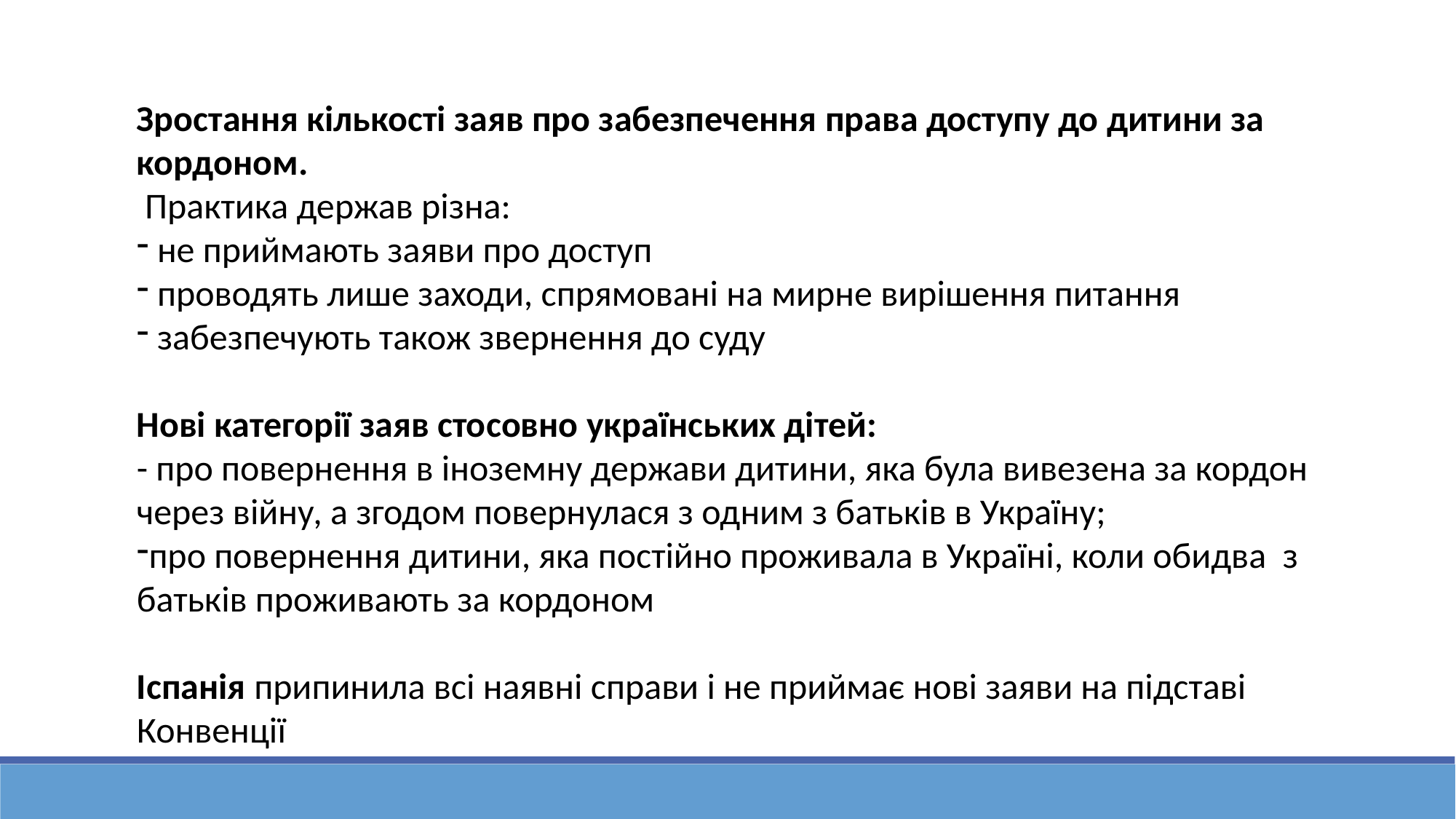

Зростання кількості заяв про забезпечення права доступу до дитини за кордоном.
 Практика держав різна:
 не приймають заяви про доступ
 проводять лише заходи, спрямовані на мирне вирішення питання
 забезпечують також звернення до суду

Нові категорії заяв стосовно українських дітей:
- про повернення в іноземну держави дитини, яка була вивезена за кордон через війну, а згодом повернулася з одним з батьків в Україну;
про повернення дитини, яка постійно проживала в Україні, коли обидва  з батьків проживають за кордоном

Іспанія припинила всі наявні справи і не приймає нові заяви на підставі Конвенції